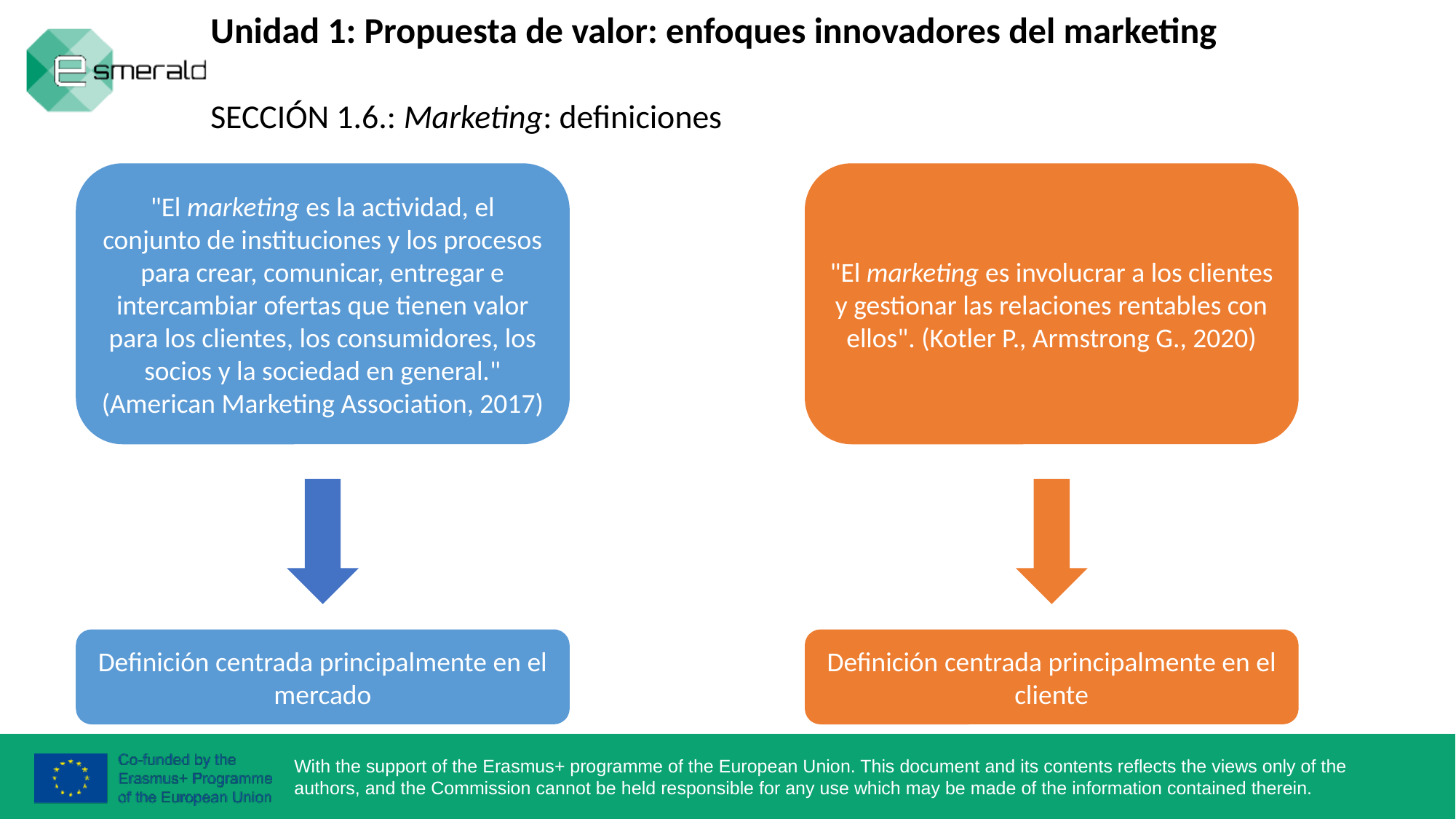

Unidad 1: Propuesta de valor: enfoques innovadores del marketing
SECCIÓN 1.6.: Marketing: definiciones
"El marketing es involucrar a los clientes y gestionar las relaciones rentables con ellos". (Kotler P., Armstrong G., 2020)
"El marketing es la actividad, el conjunto de instituciones y los procesos para crear, comunicar, entregar e intercambiar ofertas que tienen valor para los clientes, los consumidores, los socios y la sociedad en general." (American Marketing Association, 2017)

Definición centrada principalmente en el mercado
Definición centrada principalmente en el cliente